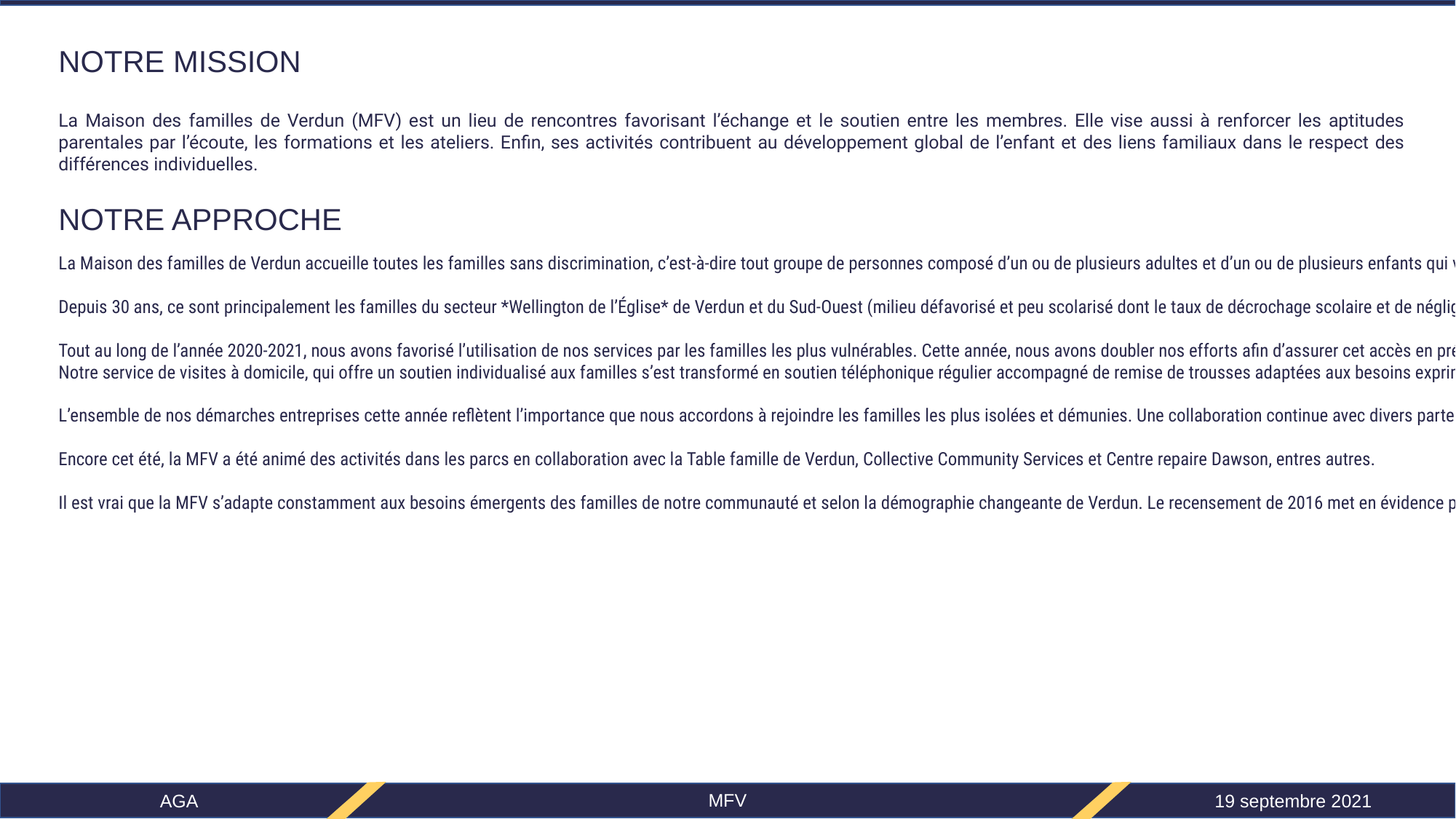

NOTRE MISSION
La Maison des familles de Verdun (MFV) est un lieu de rencontres favorisant l’échange et le soutien entre les membres. Elle vise aussi à renforcer les aptitudes parentales par l’écoute, les formations et les ateliers. Enfin, ses activités contribuent au développement global de l’enfant et des liens familiaux dans le respect des différences individuelles.
NOTRE APPROCHE
La Maison des familles de Verdun accueille toutes les familles sans discrimination, c’est-à-dire tout groupe de personnes composé d’un ou de plusieurs adultes et d’un ou de plusieurs enfants qui vivent des liens de filiation acceptée, assumée et cultivée.

Depuis 30 ans, ce sont principalement les familles du secteur *Wellington de l’Église* de Verdun et du Sud-Ouest (milieu défavorisé et peu scolarisé dont le taux de décrochage scolaire et de négligence est un des plus élevé au Québec) qui utilisent nos services. Cette année, avec l’offre adapté aux exigences sanitaire et l’extension de services en ligne, la clientèle s’est quelque peu transformée.

Tout au long de l’année 2020-2021, nous avons favorisé l’utilisation de nos services par les familles les plus vulnérables. Cette année, nous avons doubler nos efforts afin d’assurer cet accès en présence et assurer que les familles les plus isolées puissent bénéficier de répit, d’activité, de matériel et surtout de soutien pour passer au travers les moments les plus difficiles de la crise sanitaire. Aucun des frais habituellement exigés n’a été demandé pour les activités ni pour l’adhésion à l’organisme. Toutes les familles ont bénéficié de la gratuité tout au long de l’année. Nos adaptations COVID ( ont été axées autour de la sécurité et la santé des membres et du personnel pour donner le maximum d’accès aux services et accueillir dans nos locaux les familles qui en ont le plus besoin, celles pour qui l’accès aux activités virtuelles est souvent plus difficile ou tout simplement impossible. La barrière digitale tout comme celle du coût est parfois très grande pour ces familles. La diversité des activités et des plages horaires proposées visent à mieux rejoindre ces familles dont les besoins sont souvent intenses ou particuliers.
Notre service de visites à domicile, qui offre un soutien individualisé aux familles s’est transformé en soutien téléphonique régulier accompagné de remise de trousses adaptées aux besoins exprimés par chacune. Cette approche a été soutenu par de nombreux partenaires financiers dont : La Caisse populaire Verdun-Île des Sœurs, Centraide, Mission-Vision La Société de développement commercial Wellington et Life Foundation en plus du soutien habituel de la Direction de la Santé publique.

L’ensemble de nos démarches entreprises cette année reflètent l’importance que nous accordons à rejoindre les familles les plus isolées et démunies. Une collaboration continue avec divers partenaires permet aussi d’étendre nos services au-delà de nos murs. Cette année, malgré le fait que la pandémie a empêché différentes activités en collaboration, les liens avec nos partenaires ont demeurés forts, et un contact constant a été maintenu afin de faire des réflexions et offrir les services les plus aidants, pertinents et complémentaires aux familles verdunoise.

Encore cet été, la MFV a été animé des activités dans les parcs en collaboration avec la Table famille de Verdun, Collective Community Services et Centre repaire Dawson, entres autres.

Il est vrai que la MFV s’adapte constamment aux besoins émergents des familles de notre communauté et selon la démographie changeante de Verdun. Le recensement de 2016 met en évidence plusieurs de ces changements.